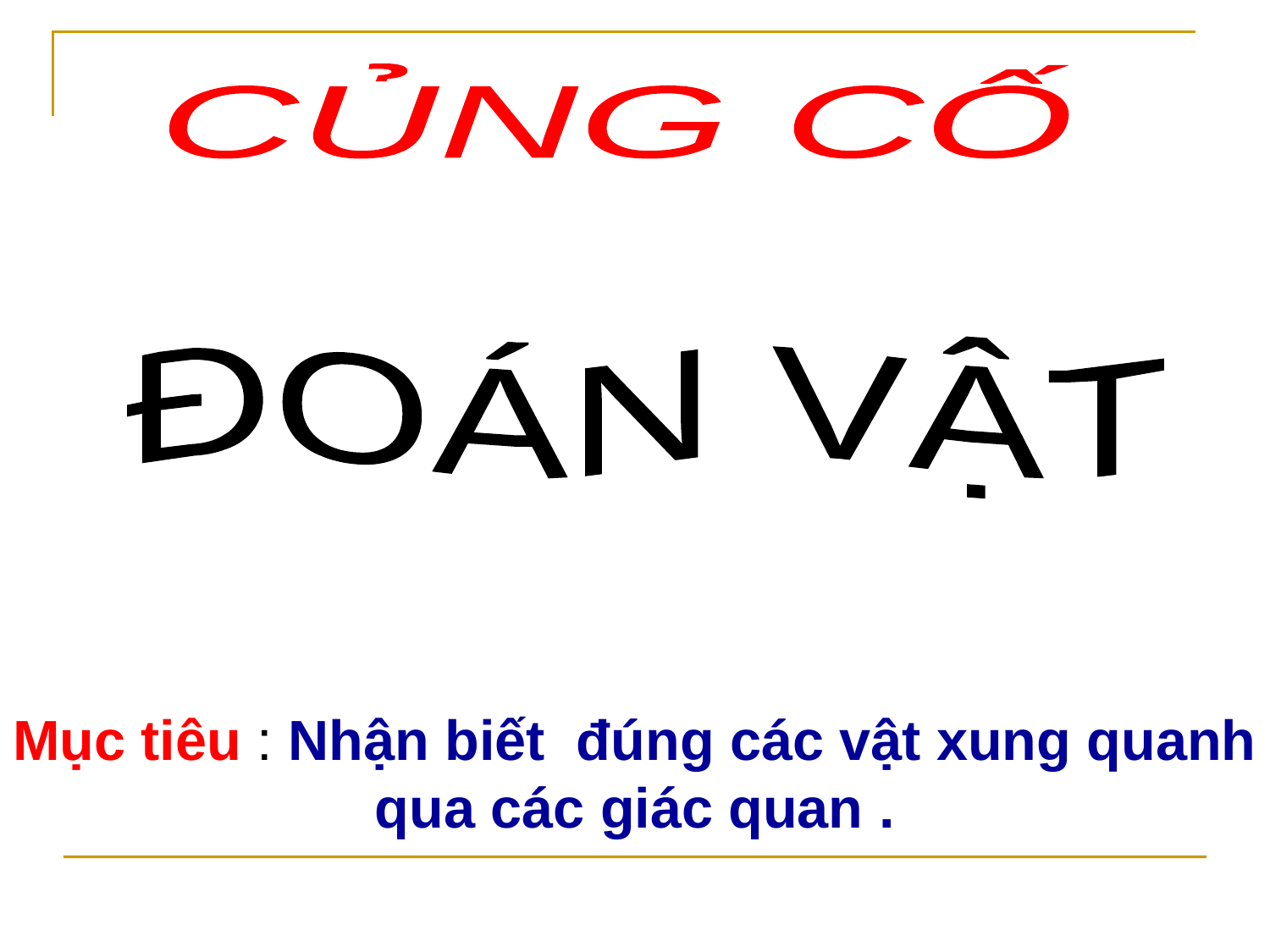

CỦNG CỐ
ĐOÁN VẬT
Mục tiêu : Nhận biết  đúng các vật xung quanh qua các giác quan .